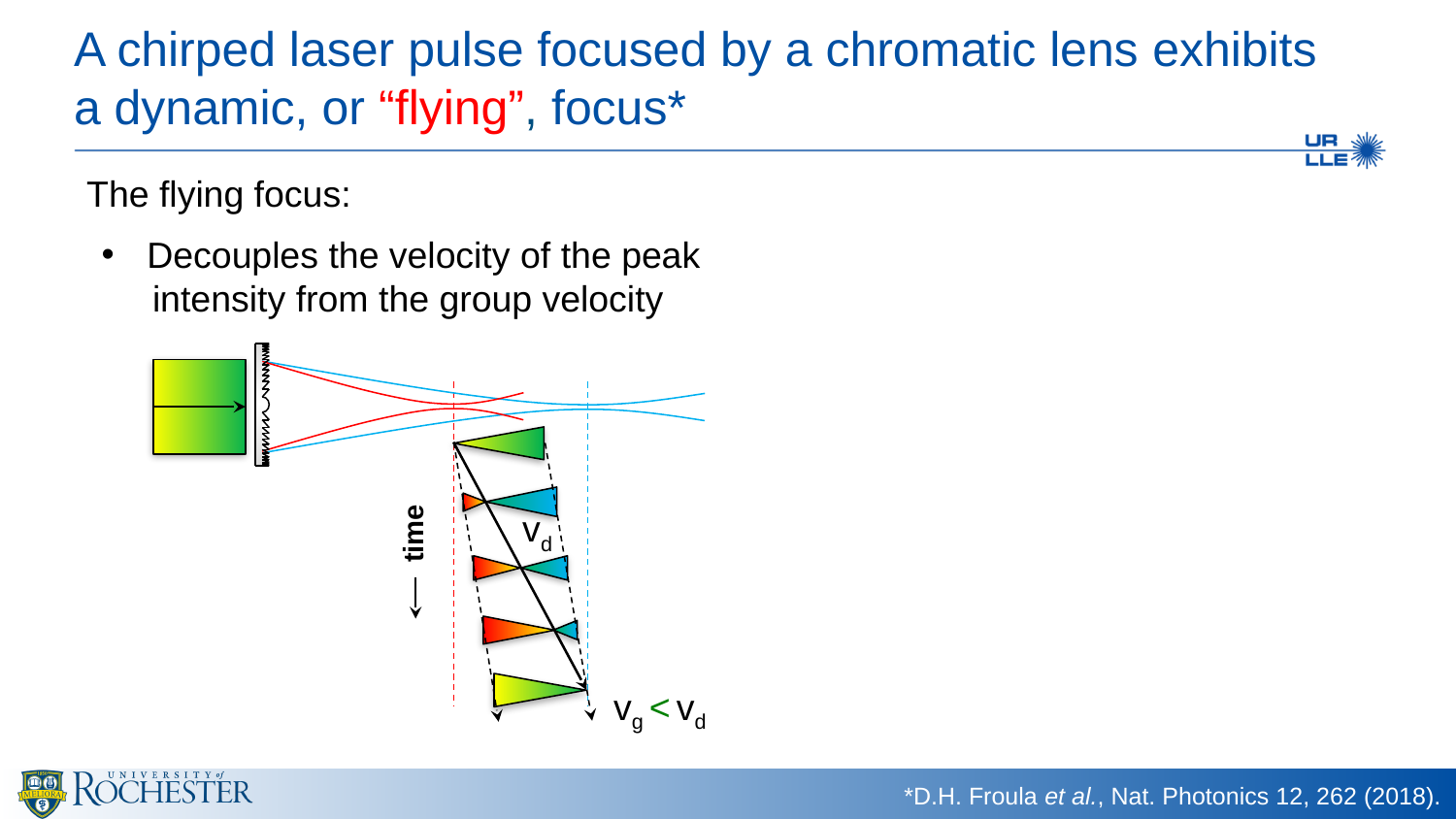

A chirped laser pulse focused by a chromatic lens exhibits a dynamic, or “flying”, focus*
The flying focus:
Decouples the velocity of the peak
     intensity from the group velocity

vd
time
vg < vd
*D.H. Froula et al., Nat. Photonics 12, 262 (2018).